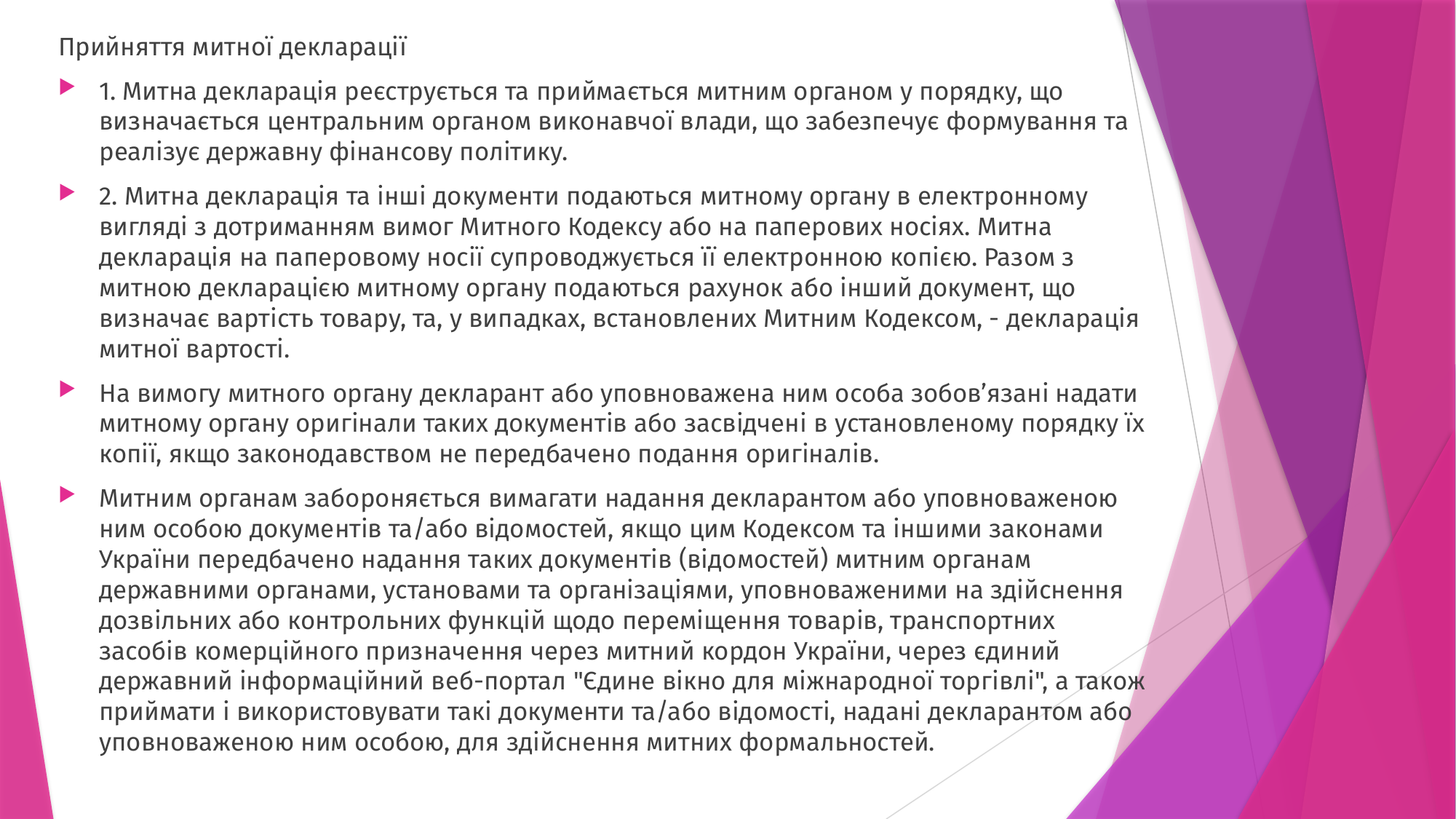

Прийняття митної декларації
1. Митна декларація реєструється та приймається митним органом у порядку, що визначається центральним органом виконавчої влади, що забезпечує формування та реалізує державну фінансову політику.
2. Митна декларація та інші документи подаються митному органу в електронному вигляді з дотриманням вимог Митного Кодексу або на паперових носіях. Митна декларація на паперовому носії супроводжується її електронною копією. Разом з митною декларацією митному органу подаються рахунок або інший документ, що визначає вартість товару, та, у випадках, встановлених Митним Кодексом, - декларація митної вартості.
На вимогу митного органу декларант або уповноважена ним особа зобов’язані надати митному органу оригінали таких документів або засвідчені в установленому порядку їх копії, якщо законодавством не передбачено подання оригіналів.
Митним органам забороняється вимагати надання декларантом або уповноваженою ним особою документів та/або відомостей, якщо цим Кодексом та іншими законами України передбачено надання таких документів (відомостей) митним органам державними органами, установами та організаціями, уповноваженими на здійснення дозвільних або контрольних функцій щодо переміщення товарів, транспортних засобів комерційного призначення через митний кордон України, через єдиний державний інформаційний веб-портал "Єдине вікно для міжнародної торгівлі", а також приймати і використовувати такі документи та/або відомості, надані декларантом або уповноваженою ним особою, для здійснення митних формальностей.